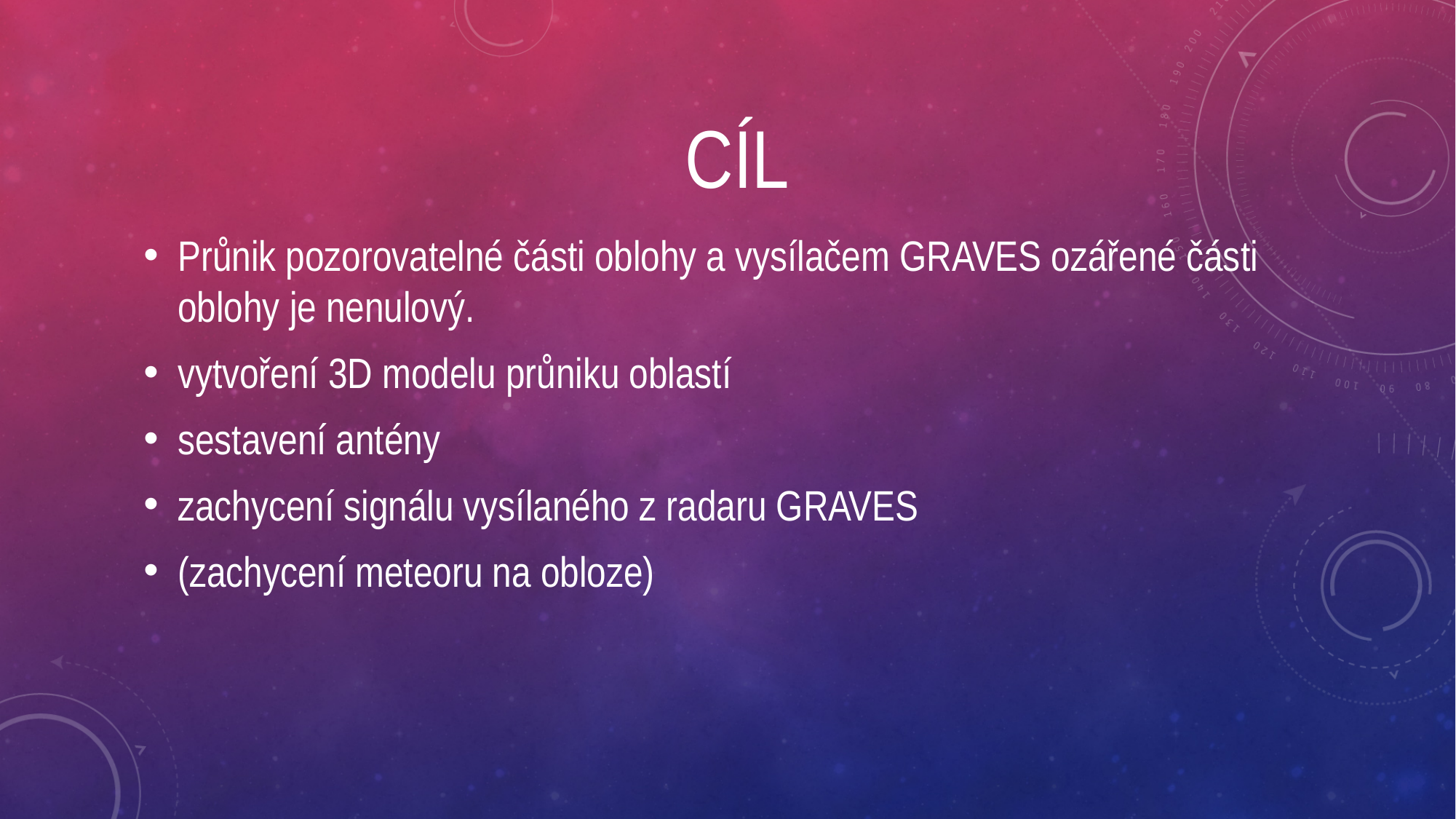

# CÍL
Průnik pozorovatelné části oblohy a vysílačem GRAVES ozářené části oblohy je nenulový.
vytvoření 3D modelu průniku oblastí
sestavení antény
zachycení signálu vysílaného z radaru GRAVES
(zachycení meteoru na obloze)